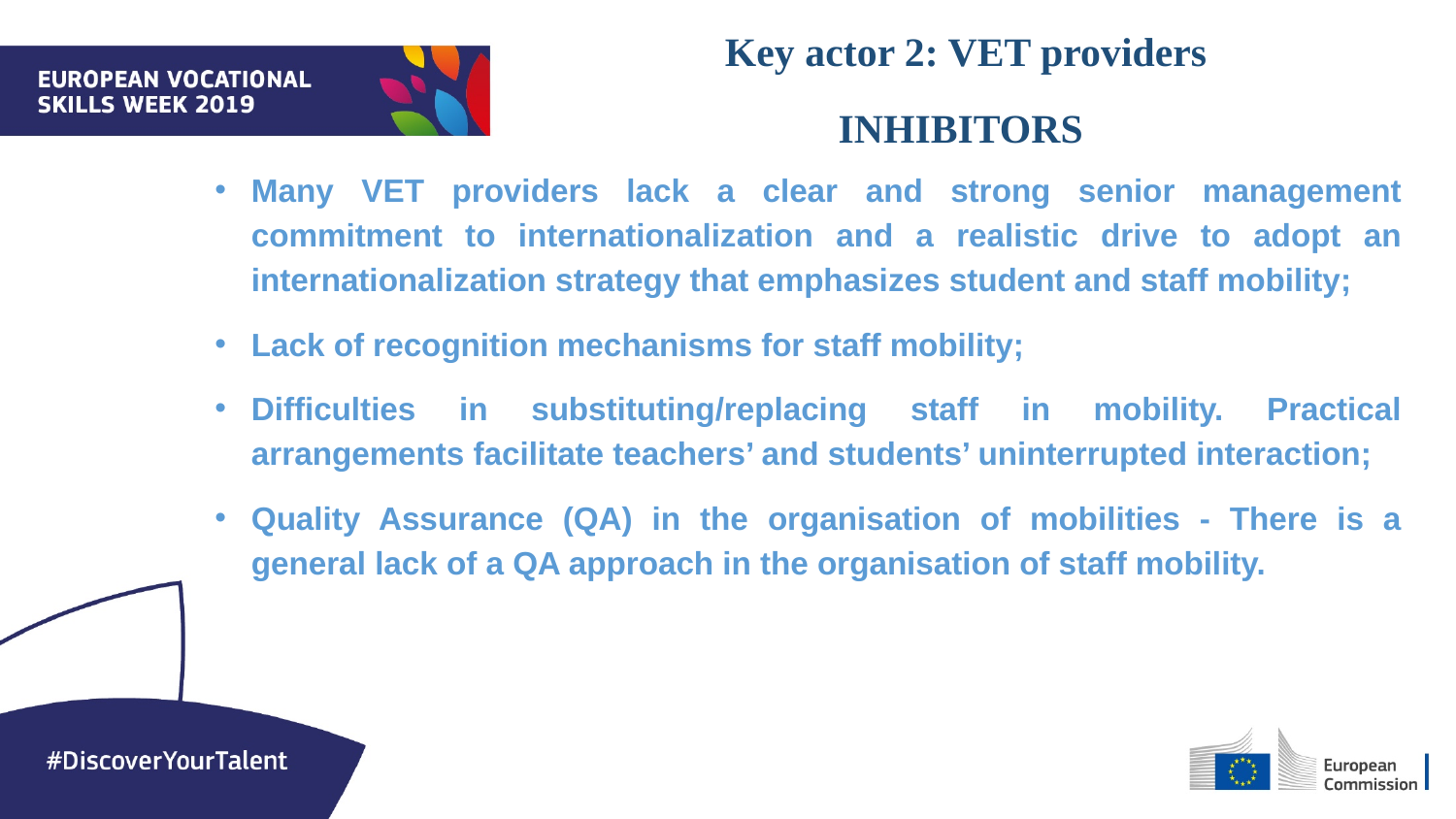

Key actor 2: VET providers
INHIBITORS
Many VET providers lack a clear and strong senior management commitment to internationalization and a realistic drive to adopt an internationalization strategy that emphasizes student and staff mobility;
Lack of recognition mechanisms for staff mobility;
Difficulties in substituting/replacing staff in mobility. Practical arrangements facilitate teachers’ and students’ uninterrupted interaction;
Quality Assurance (QA) in the organisation of mobilities - There is a general lack of a QA approach in the organisation of staff mobility.